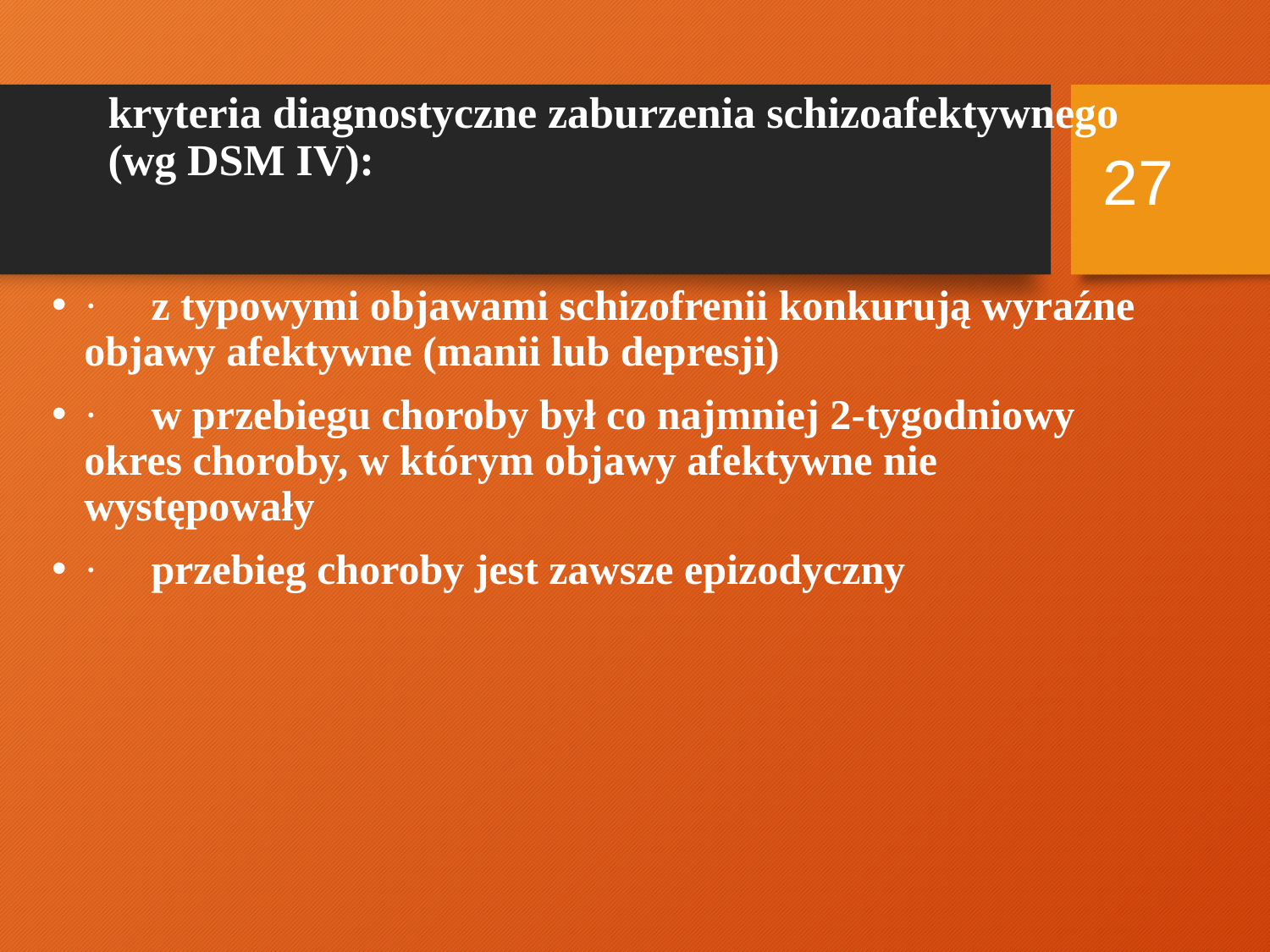

# kryteria diagnostyczne zaburzenia schizoafektywnego (wg DSM IV):
27
·     z typowymi objawami schizofrenii konkurują wyraźne objawy afektywne (manii lub depresji)
·     w przebiegu choroby był co najmniej 2-tygodniowy okres choroby, w którym objawy afektywne nie występowały
·     przebieg choroby jest zawsze epizodyczny